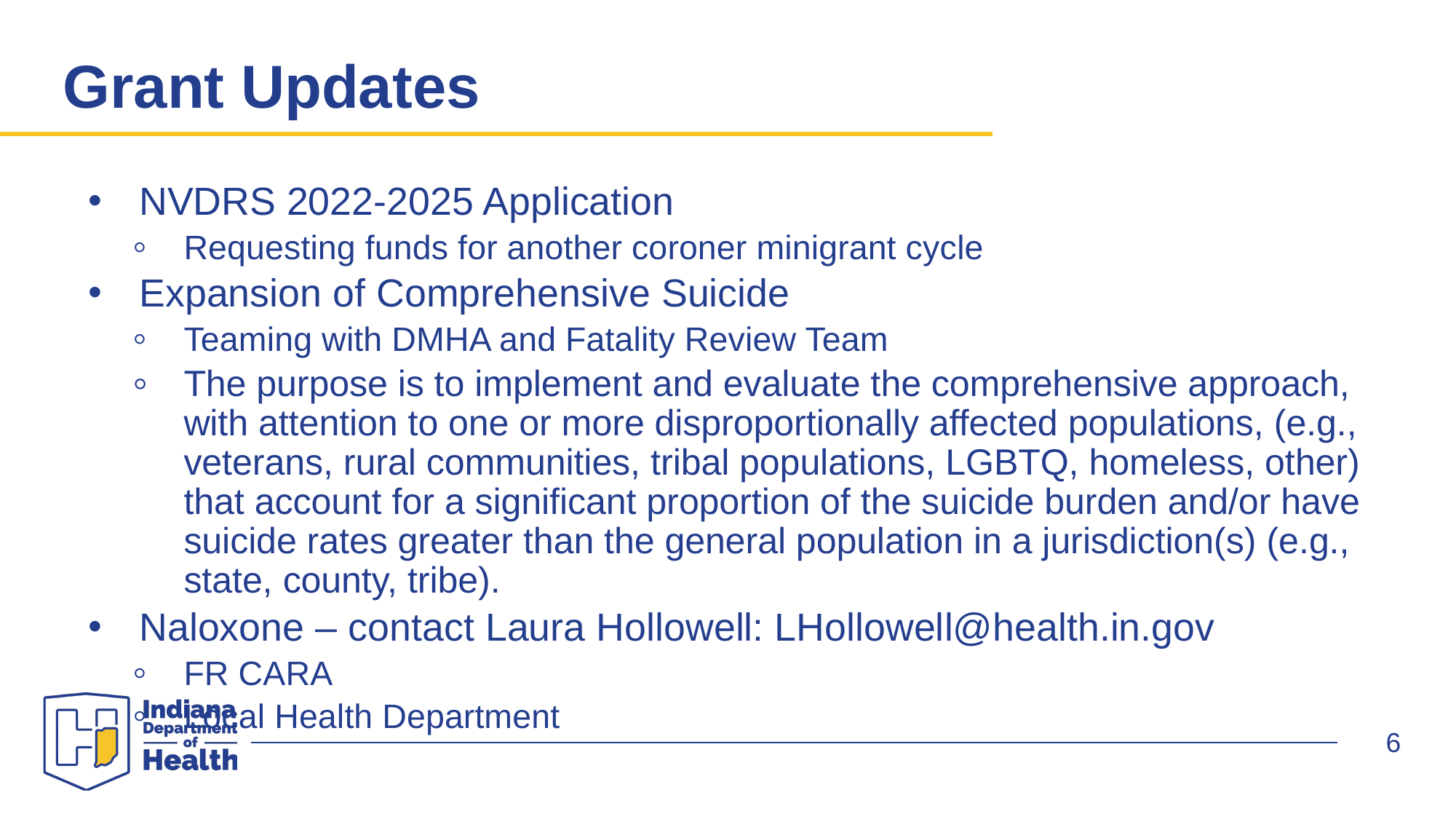

# Grant Updates
NVDRS 2022-2025 Application
Requesting funds for another coroner minigrant cycle
Expansion of Comprehensive Suicide
Teaming with DMHA and Fatality Review Team
The purpose is to implement and evaluate the comprehensive approach, with attention to one or more disproportionally affected populations, (e.g., veterans, rural communities, tribal populations, LGBTQ, homeless, other) that account for a significant proportion of the suicide burden and/or have suicide rates greater than the general population in a jurisdiction(s) (e.g., state, county, tribe).
Naloxone – contact Laura Hollowell: LHollowell@health.in.gov
FR CARA
Local Health Department
6